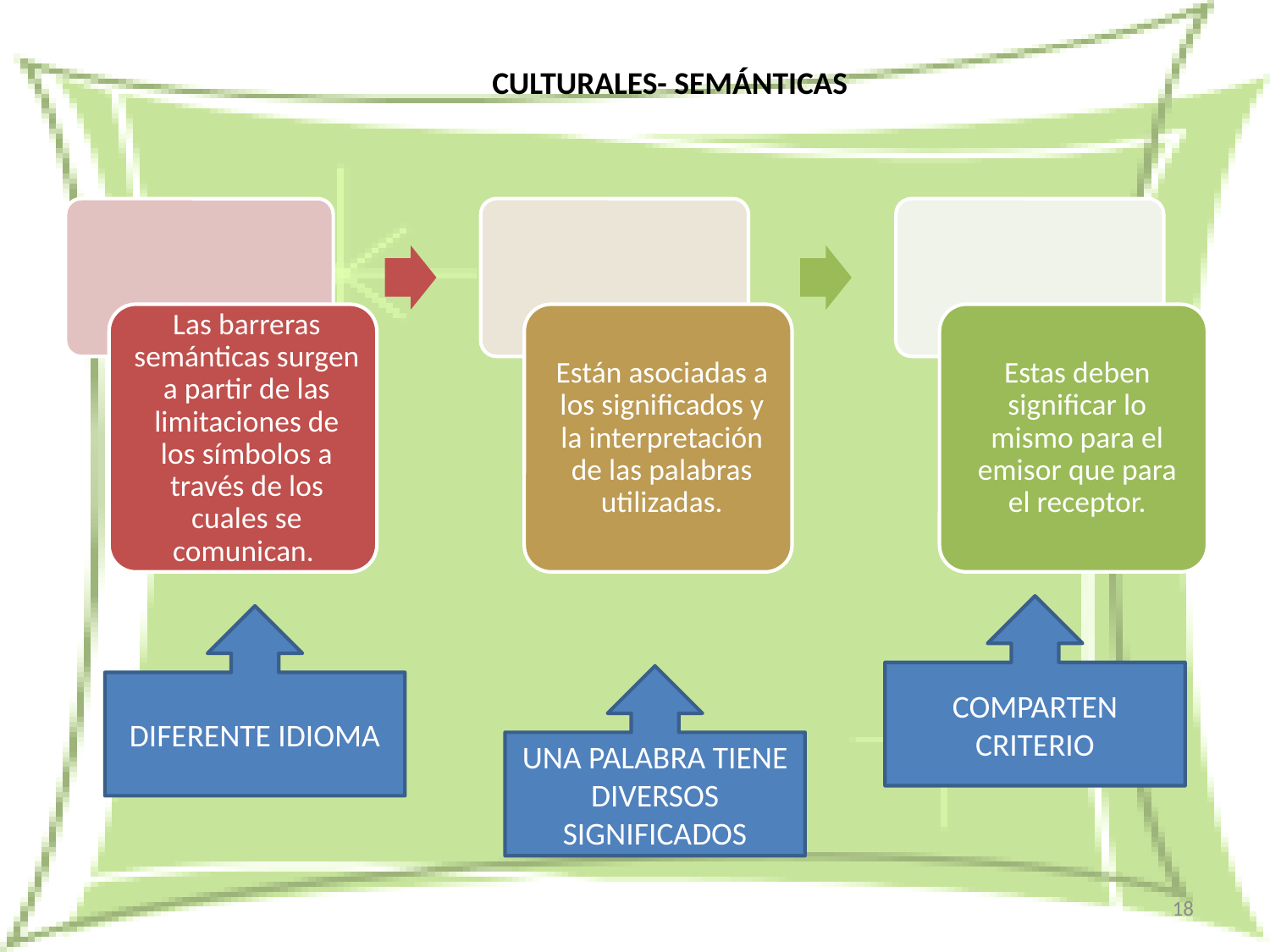

CULTURALES- SEMÁNTICAS
Las barreras semánticas surgen a partir de las limitaciones de los símbolos a través de los cuales se comunican.

Están asociadas a los significados y la interpretación de las palabras utilizadas.

Estas deben significar lo mismo para el emisor que para el receptor.
COMPARTEN CRITERIO
DIFERENTE IDIOMA
UNA PALABRA TIENE DIVERSOS SIGNIFICADOS
DIFERENTE IDIOMA
18